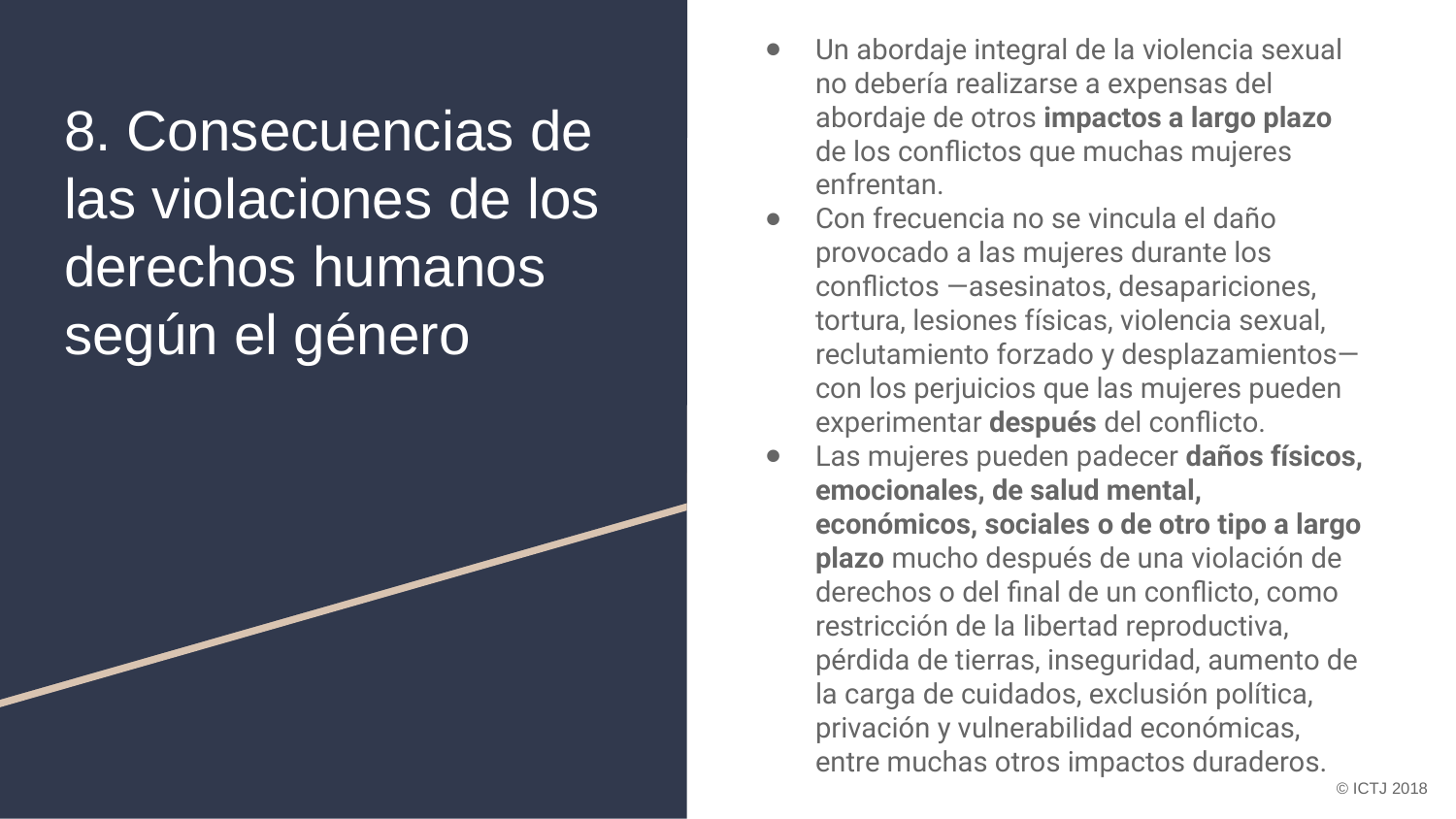

Un abordaje integral de la violencia sexual no debería realizarse a expensas del abordaje de otros impactos a largo plazo de los conflictos que muchas mujeres enfrentan.
Con frecuencia no se vincula el daño provocado a las mujeres durante los conflictos —asesinatos, desapariciones, tortura, lesiones físicas, violencia sexual, reclutamiento forzado y desplazamientos— con los perjuicios que las mujeres pueden experimentar después del conflicto.
Las mujeres pueden padecer daños físicos, emocionales, de salud mental, económicos, sociales o de otro tipo a largo plazo mucho después de una violación de derechos o del final de un conflicto, como restricción de la libertad reproductiva, pérdida de tierras, inseguridad, aumento de la carga de cuidados, exclusión política, privación y vulnerabilidad económicas, entre muchas otros impactos duraderos.
# 8. Consecuencias de las violaciones de los derechos humanos según el género
© ICTJ 2018